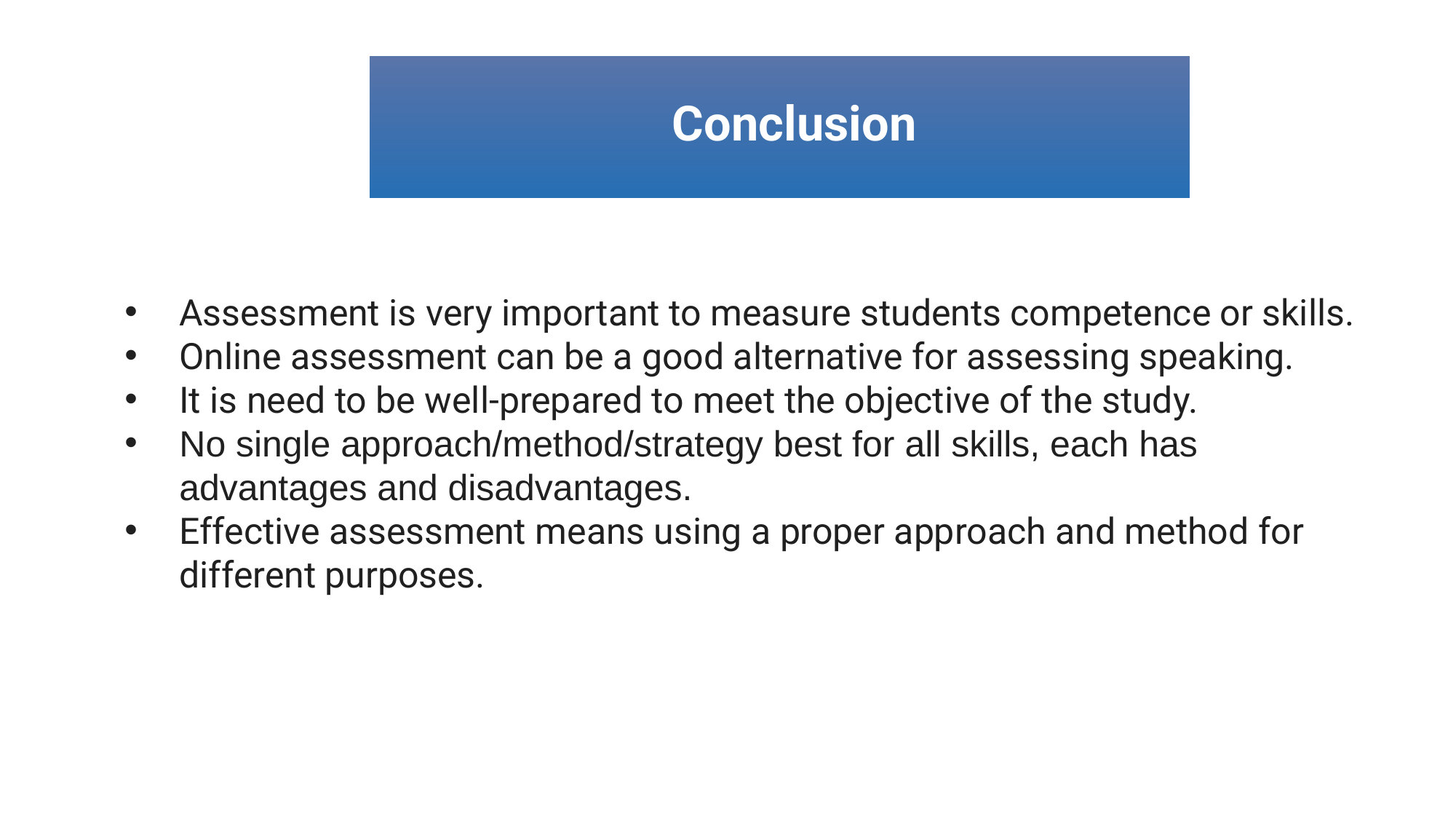

# Conclusion
Assessment is very important to measure students competence or skills.
Online assessment can be a good alternative for assessing speaking.
It is need to be well-prepared to meet the objective of the study.
No single approach/method/strategy best for all skills, each has advantages and disadvantages.
Effective assessment means using a proper approach and method for different purposes.